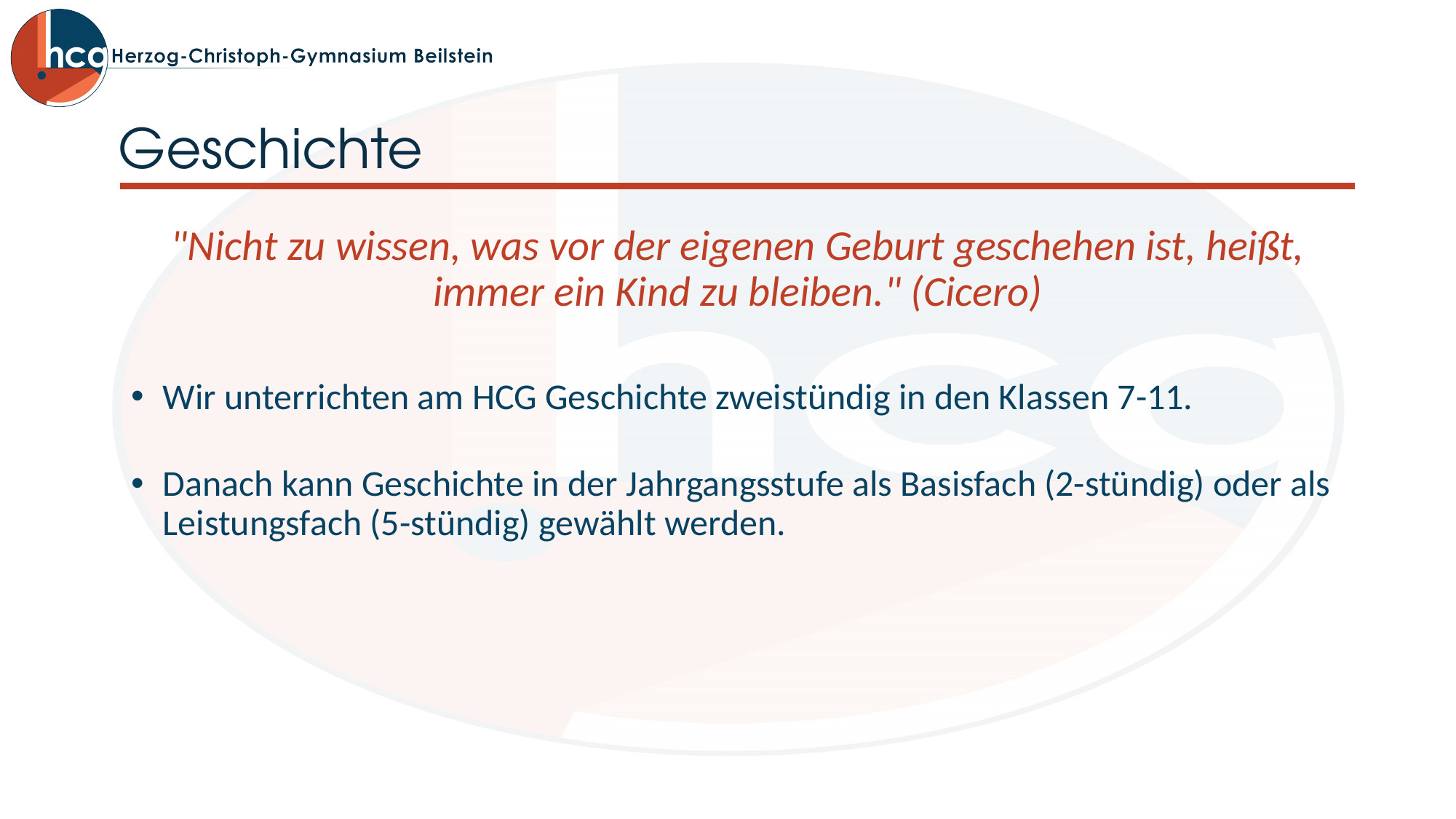

# Geschichte
"Nicht zu wissen, was vor der eigenen Geburt geschehen ist, heißt, immer ein Kind zu bleiben." (Cicero)

Wir unterrichten am HCG Geschichte zweistündig in den Klassen 7-11.
Danach kann Geschichte in der Jahrgangsstufe als Basisfach (2-stündig) oder als Leistungsfach (5-stündig) gewählt werden.